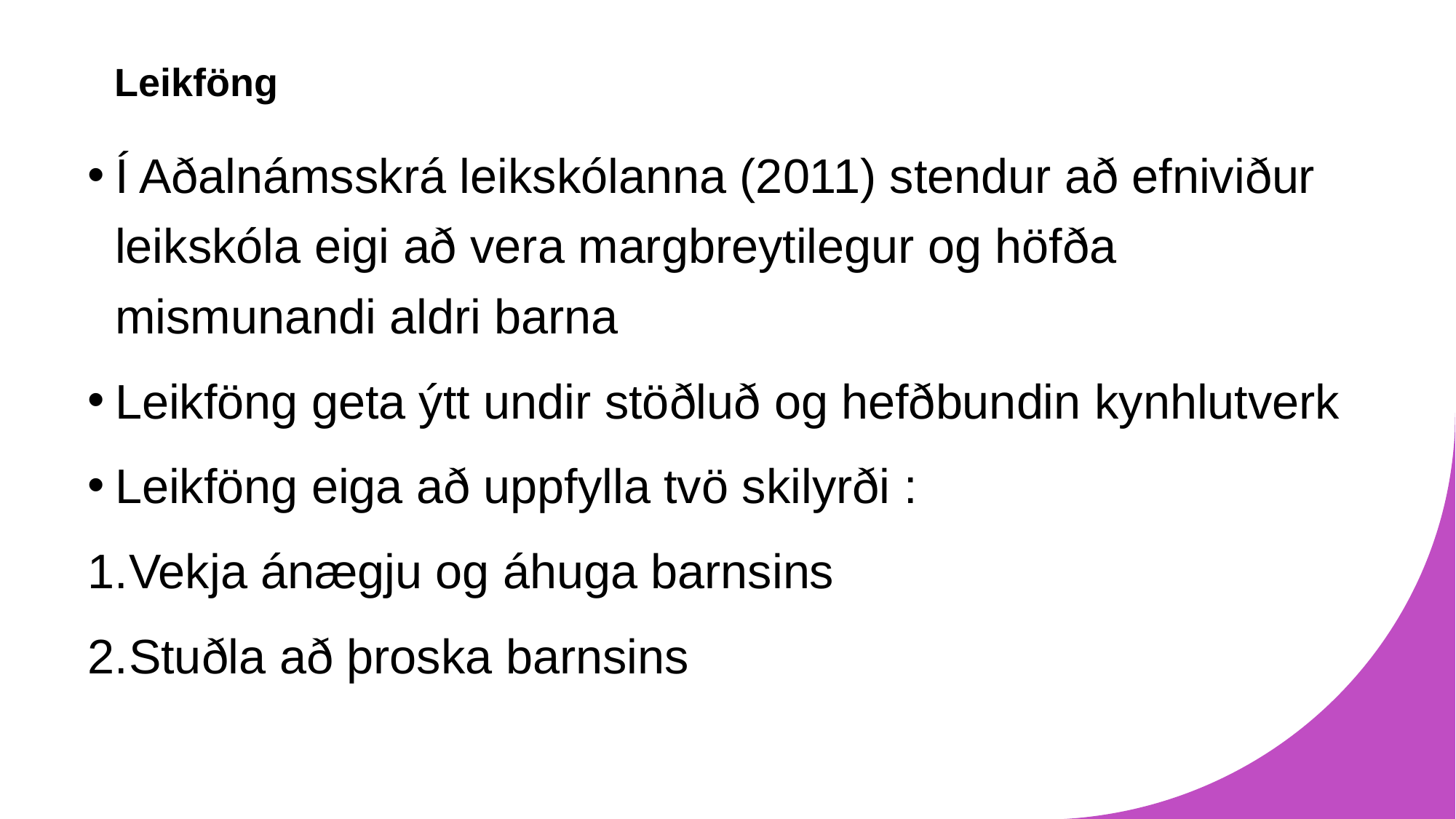

# Leikföng
Í Aðalnámsskrá leikskólanna (2011) stendur að efniviður leikskóla eigi að vera margbreytilegur og höfða mismunandi aldri barna
Leikföng geta ýtt undir stöðluð og hefðbundin kynhlutverk
Leikföng eiga að uppfylla tvö skilyrði :
Vekja ánægju og áhuga barnsins
Stuðla að þroska barnsins